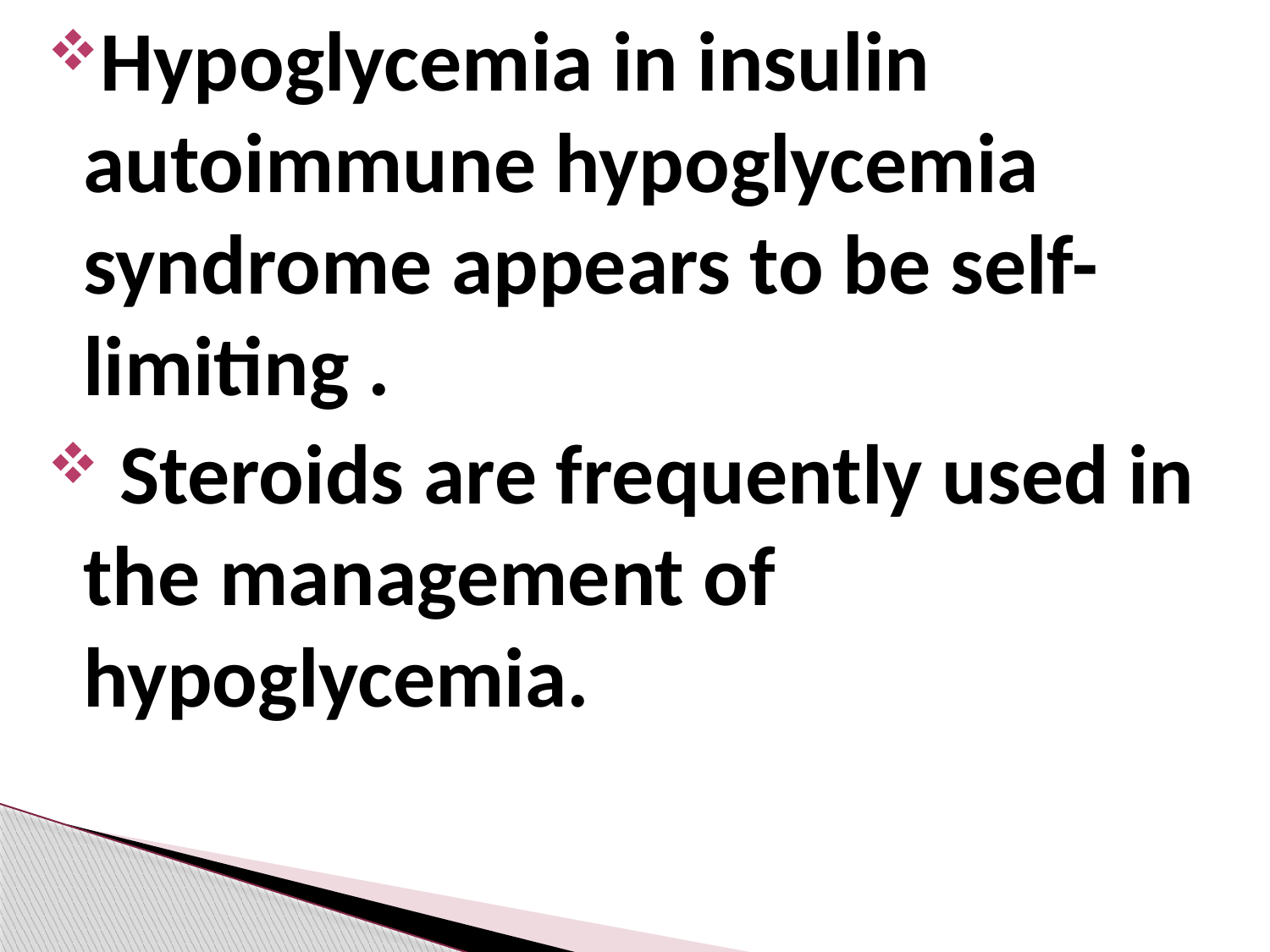

Hypoglycemia in insulin autoimmune hypoglycemia syndrome appears to be self-limiting .
 Steroids are frequently used in the management of hypoglycemia.